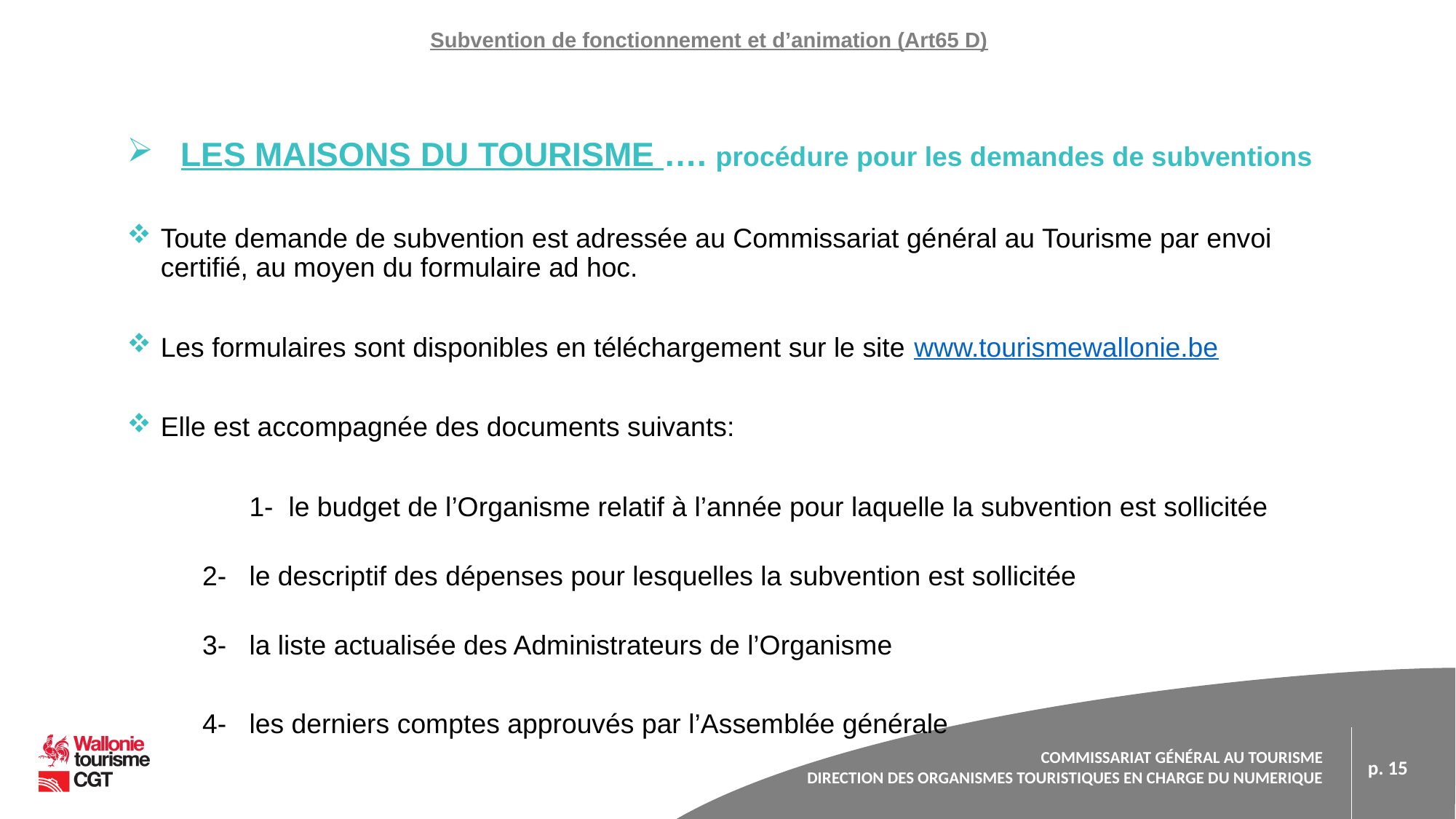

# Subvention de fonctionnement et d’animation (Art65 D)
LES MAISONS DU TOURISME …. procédure pour les demandes de subventions

Toute demande de subvention est adressée au Commissariat général au Tourisme par envoi certifié, au moyen du formulaire ad hoc.

Les formulaires sont disponibles en téléchargement sur le site www.tourismewallonie.be

Elle est accompagnée des documents suivants:

                1-  le budget de l’Organisme relatif à l’année pour laquelle la subvention est sollicitée
	2-   le descriptif des dépenses pour lesquelles la subvention est sollicitée
	3-   la liste actualisée des Administrateurs de l’Organisme

	4-   les derniers comptes approuvés par l’Assemblée générale